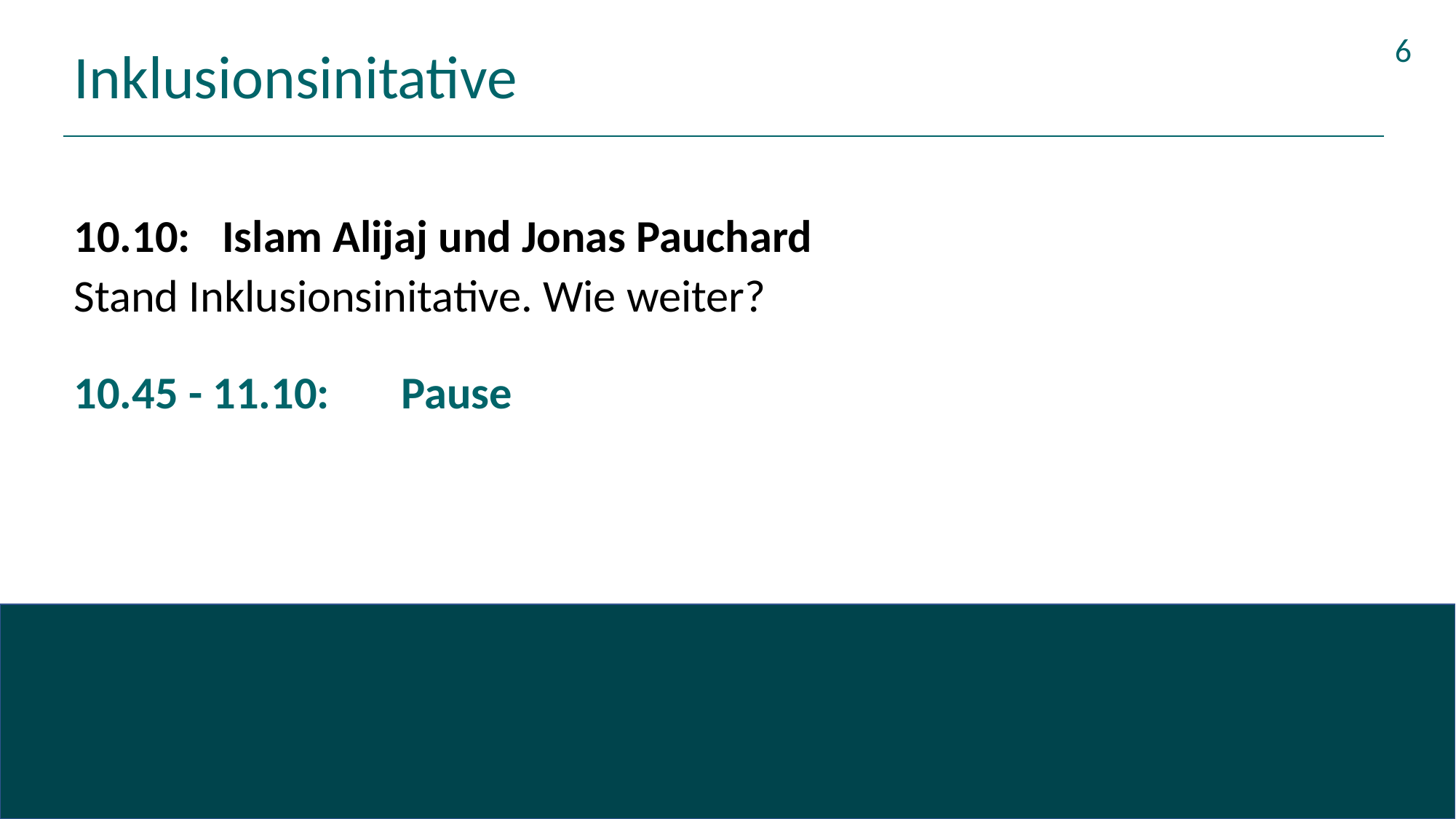

# Inklusionsinitative
6
10.10:   Islam Alijaj und Jonas Pauchard
Stand Inklusionsinitative. Wie weiter?
10.45 - 11.10:	Pause